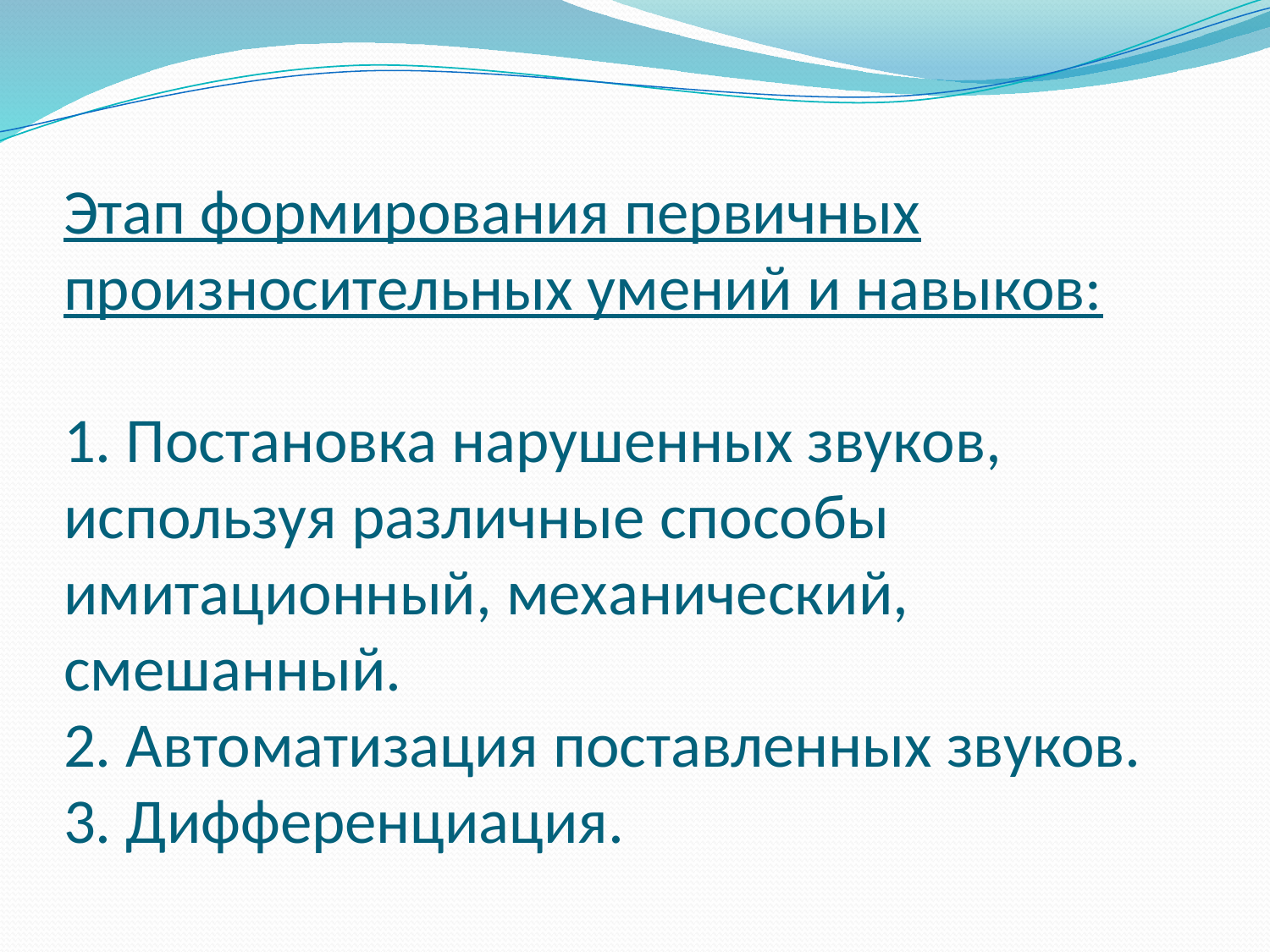

# Этап формирования первичных произносительных умений и навыков: 1. Постановка нарушенных звуков, используя различные способы имитационный, механический, смешанный. 2. Автоматизация поставленных звуков. 3. Дифференциация.